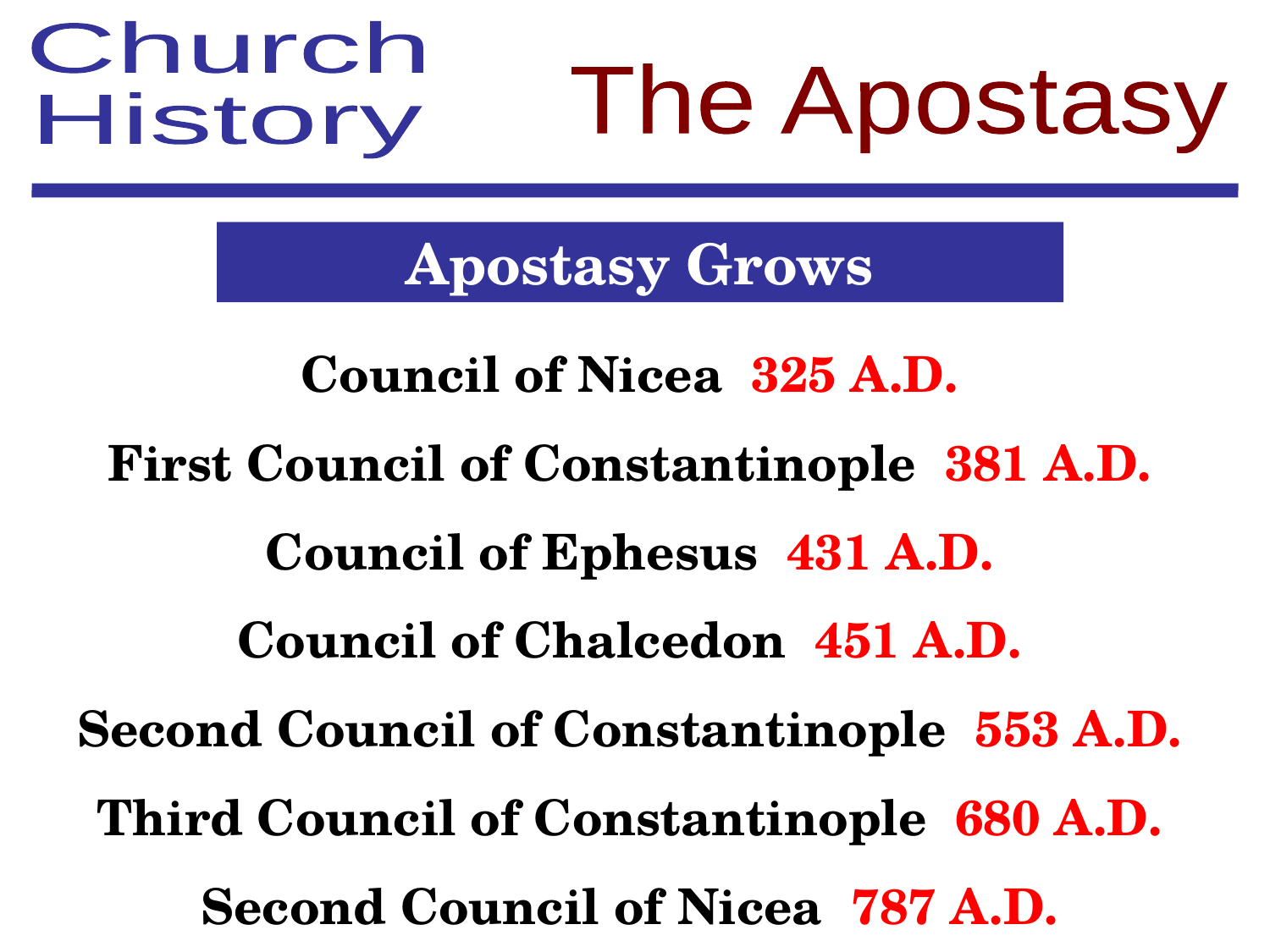

Church
History
The Apostasy

Apostasy Grows
Council of Nicea  325 A.D.
First Council of Constantinople  381 A.D.
Council of Ephesus  431 A.D.
Council of Chalcedon  451 A.D.
Second Council of Constantinople  553 A.D.
Third Council of Constantinople  680 A.D.
Second Council of Nicea  787 A.D.